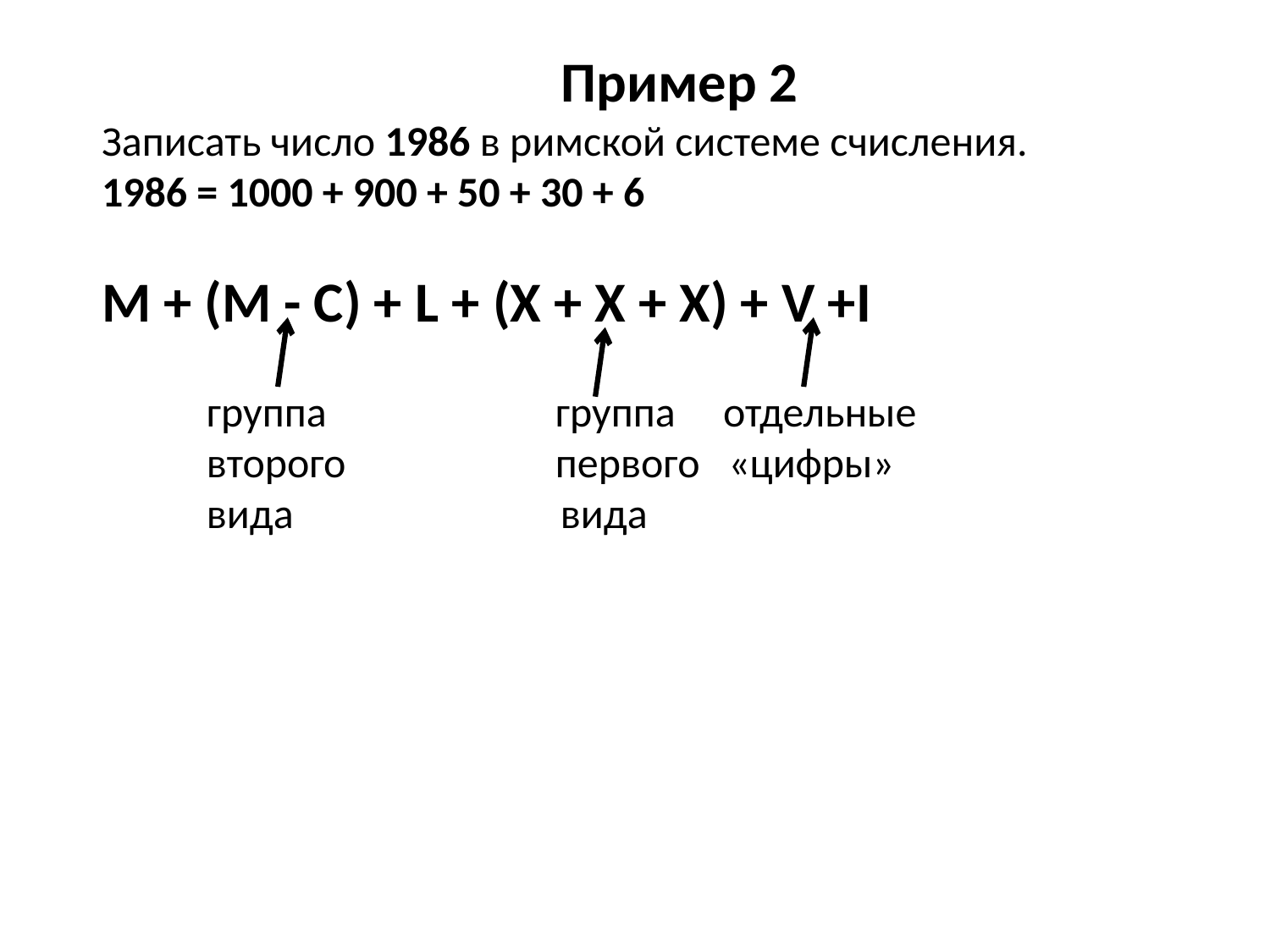

Пример 2
Записать число 1986 в римской системе счисления.
1986 = 1000 + 900 + 50 + 30 + 6

М + (М - С) + L + (X + X + X) + V +I
           группа                        группа     отдельные
           второго                      первого   «цифры»
           вида                            вида